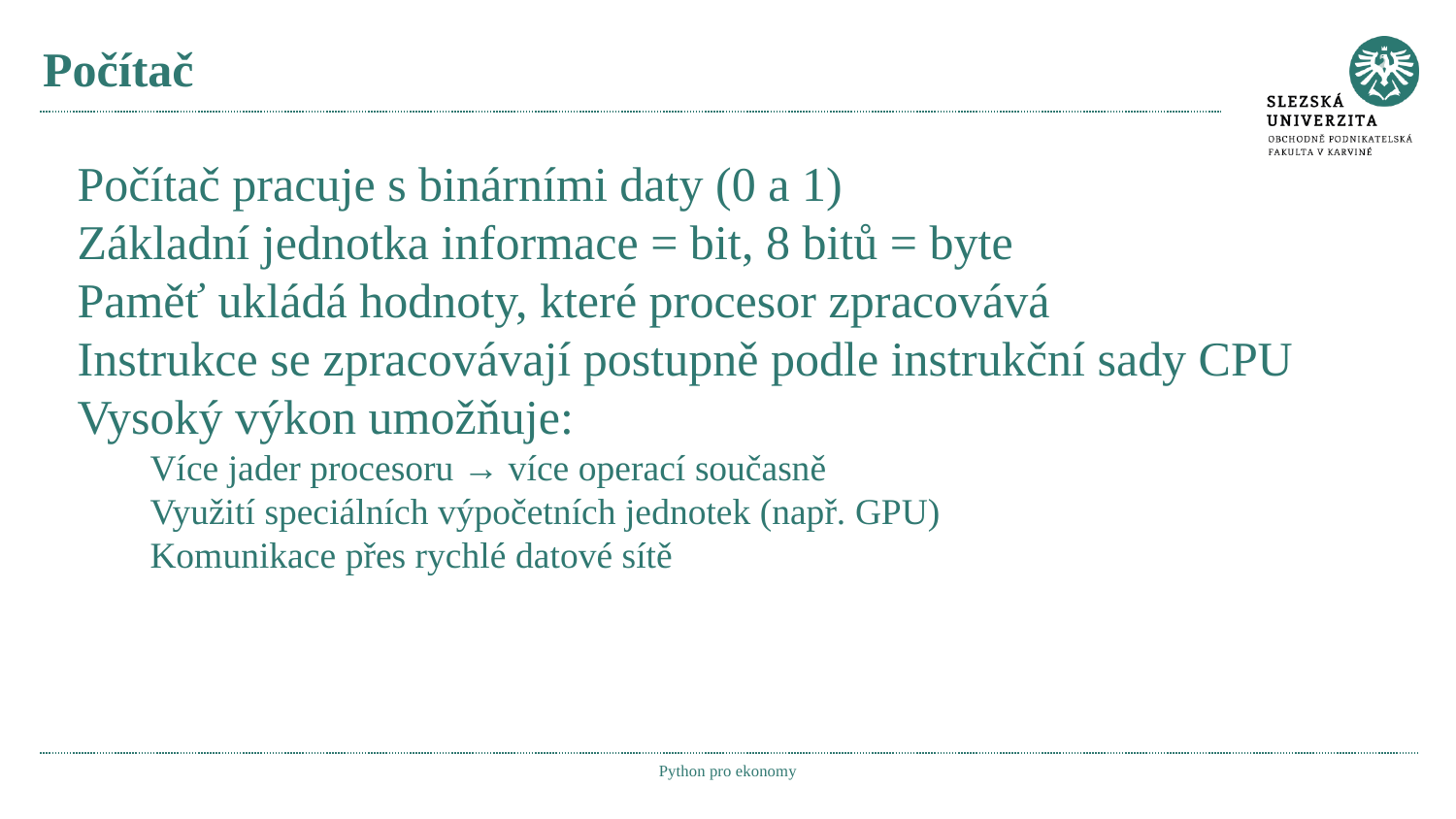

# Počítač
Počítač pracuje s binárními daty (0 a 1)
Základní jednotka informace = bit, 8 bitů = byte
Paměť ukládá hodnoty, které procesor zpracovává
Instrukce se zpracovávají postupně podle instrukční sady CPU
Vysoký výkon umožňuje:
Více jader procesoru → více operací současně
Využití speciálních výpočetních jednotek (např. GPU)
Komunikace přes rychlé datové sítě
Python pro ekonomy